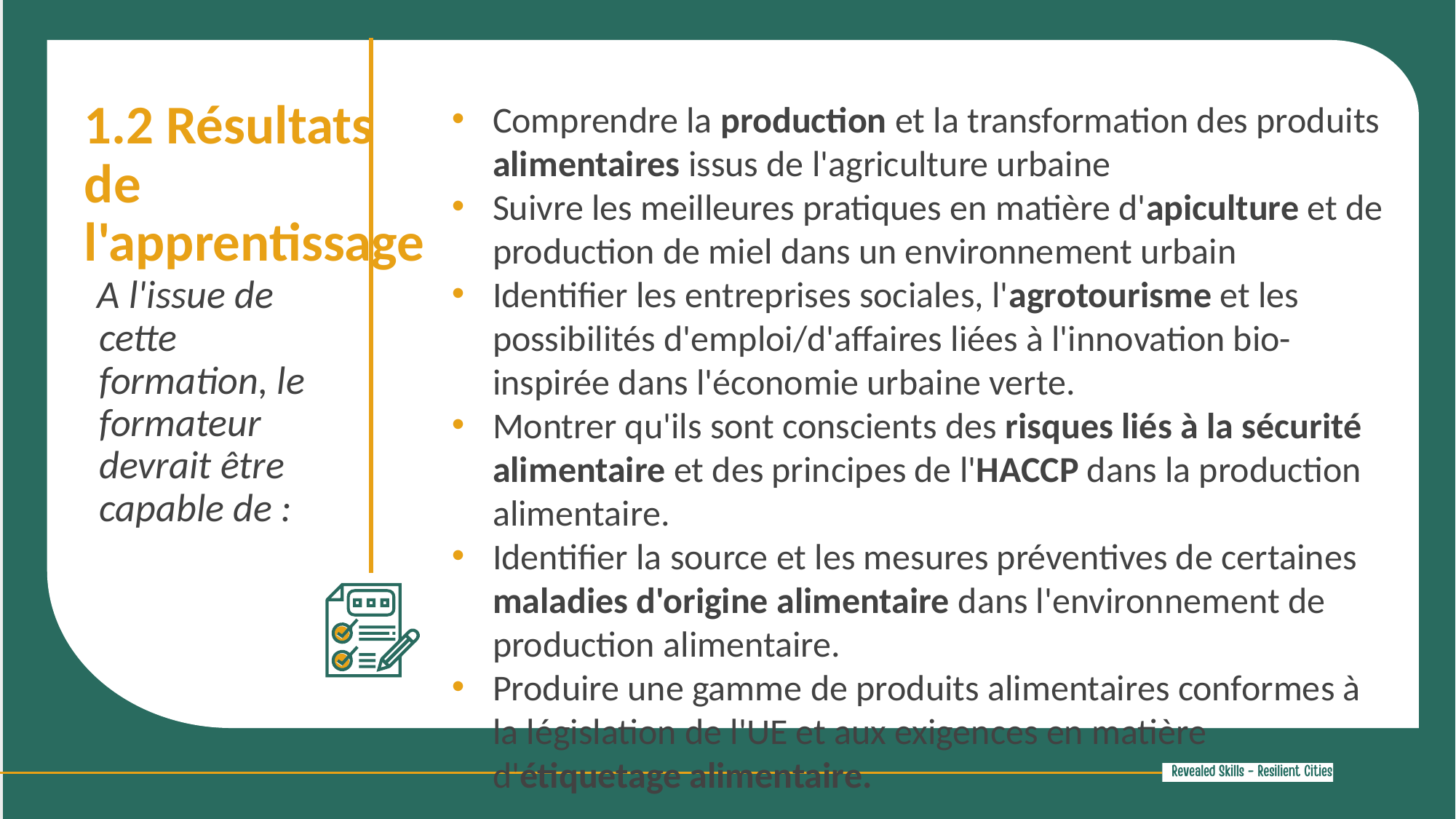

1.2 Résultats de l'apprentissage
Comprendre la production et la transformation des produits alimentaires issus de l'agriculture urbaine
Suivre les meilleures pratiques en matière d'apiculture et de production de miel dans un environnement urbain
Identifier les entreprises sociales, l'agrotourisme et les possibilités d'emploi/d'affaires liées à l'innovation bio-inspirée dans l'économie urbaine verte.
Montrer qu'ils sont conscients des risques liés à la sécurité alimentaire et des principes de l'HACCP dans la production alimentaire.
Identifier la source et les mesures préventives de certaines maladies d'origine alimentaire dans l'environnement de production alimentaire.
Produire une gamme de produits alimentaires conformes à la législation de l'UE et aux exigences en matière d'étiquetage alimentaire.
A l'issue de cette formation, le formateur devrait être capable de :